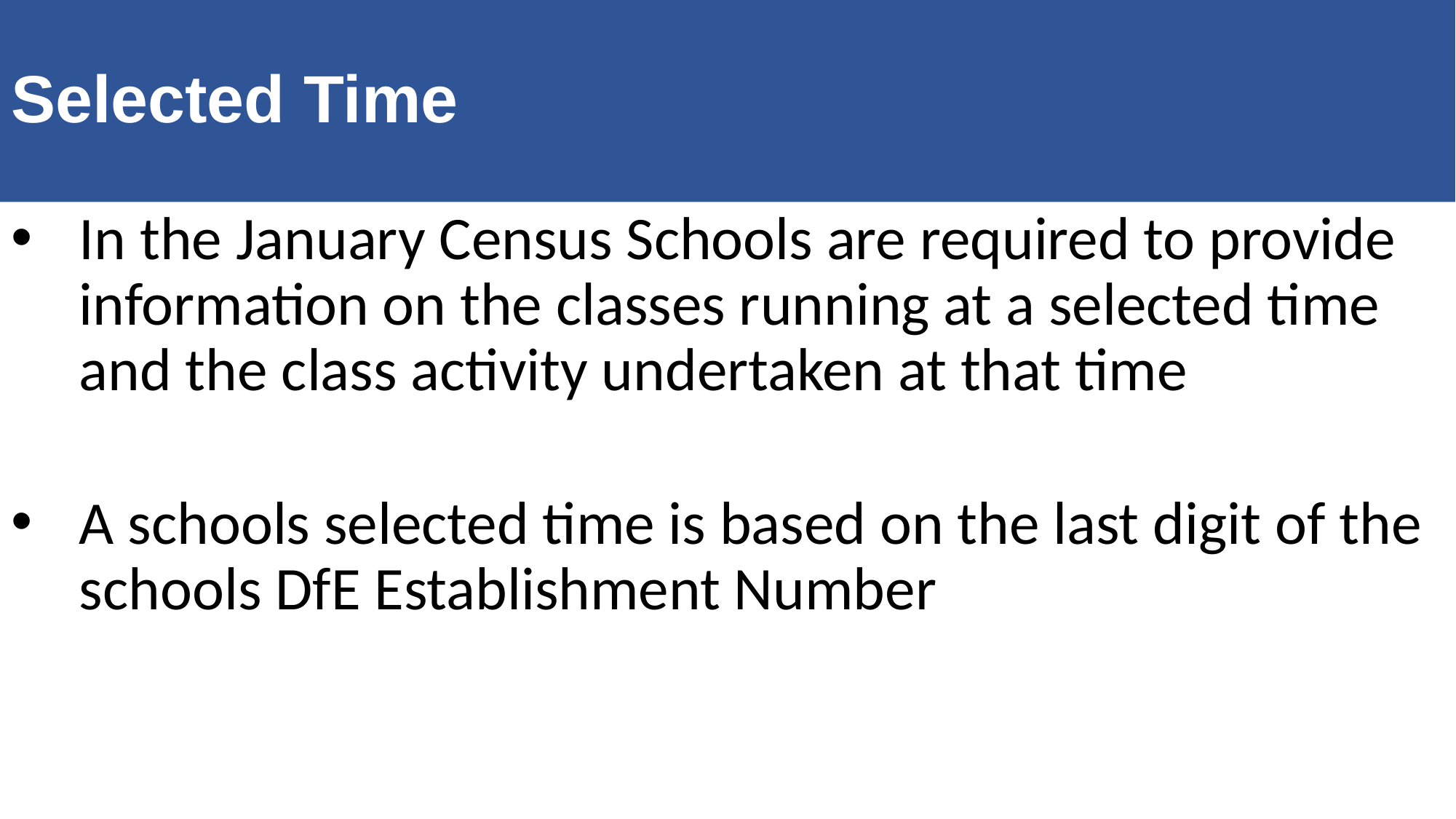

# Selected Time
In the January Census Schools are required to provide information on the classes running at a selected time and the class activity undertaken at that time
A schools selected time is based on the last digit of the schools DfE Establishment Number